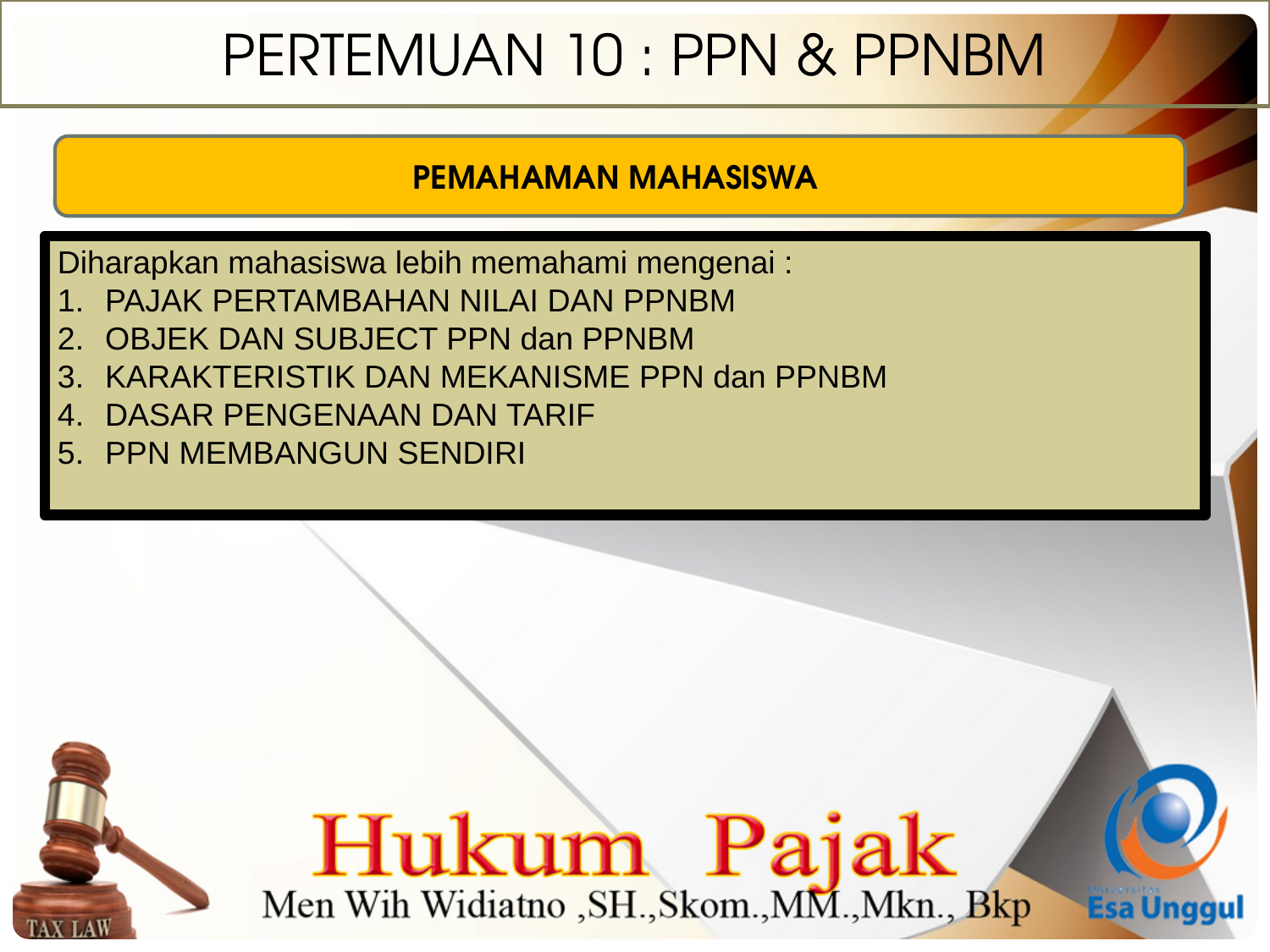

Pertemuan 10 : PPN & PPNBM
PEMAHAMAN MAHASISWA
Diharapkan mahasiswa lebih memahami mengenai :
PAJAK PERTAMBAHAN NILAI DAN PPNBM
OBJEK DAN SUBJECT PPN dan PPNBM
KARAKTERISTIK DAN MEKANISME PPN dan PPNBM
DASAR PENGENAAN DAN TARIF
PPN MEMBANGUN SENDIRI